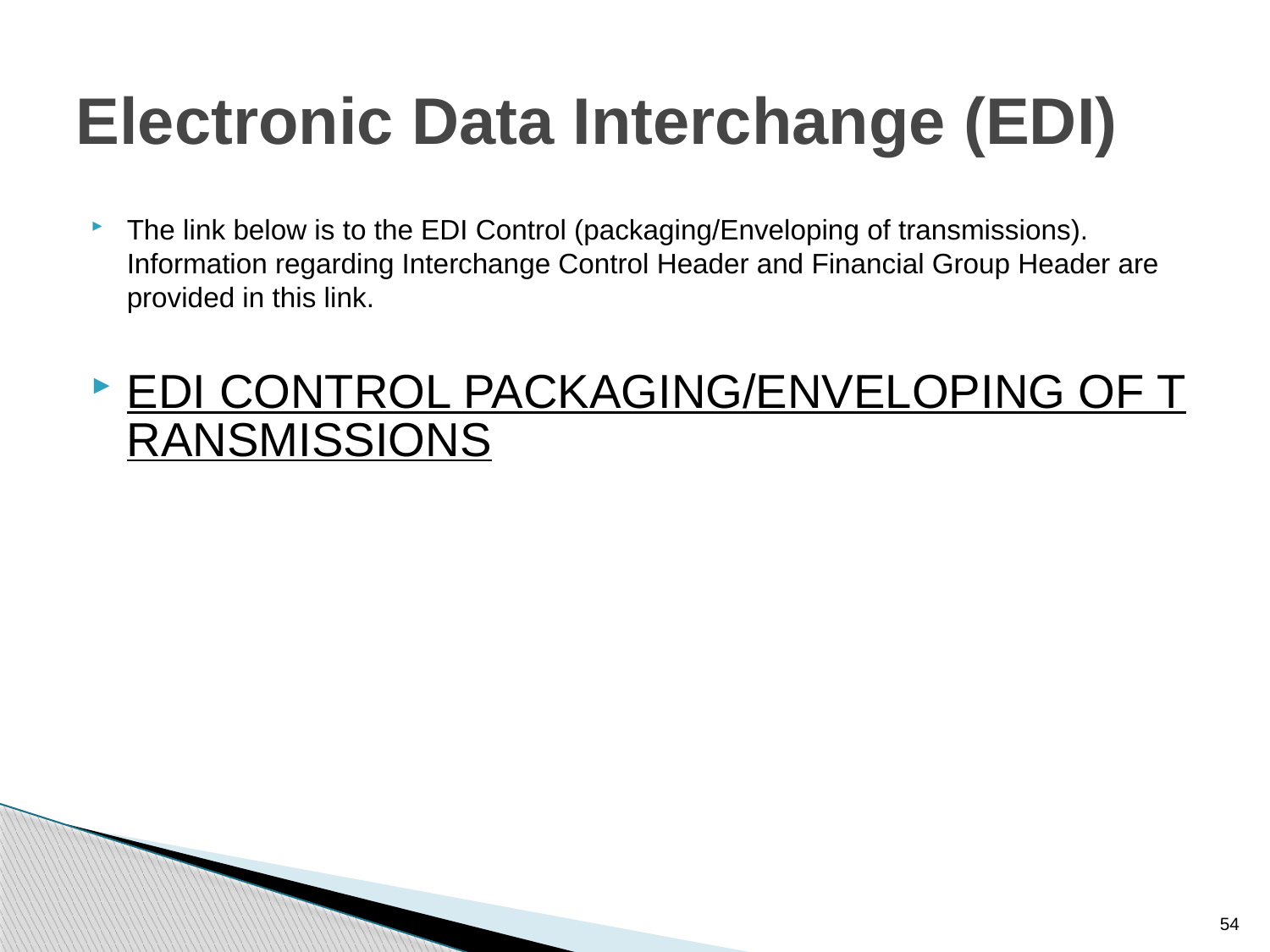

# Electronic Data Interchange (EDI)
The link below is to the EDI Control (packaging/Enveloping of transmissions).   Information regarding Interchange Control Header and Financial Group Header are provided in this link.

EDI CONTROL PACKAGING/ENVELOPING OF TRANSMISSIONS

54